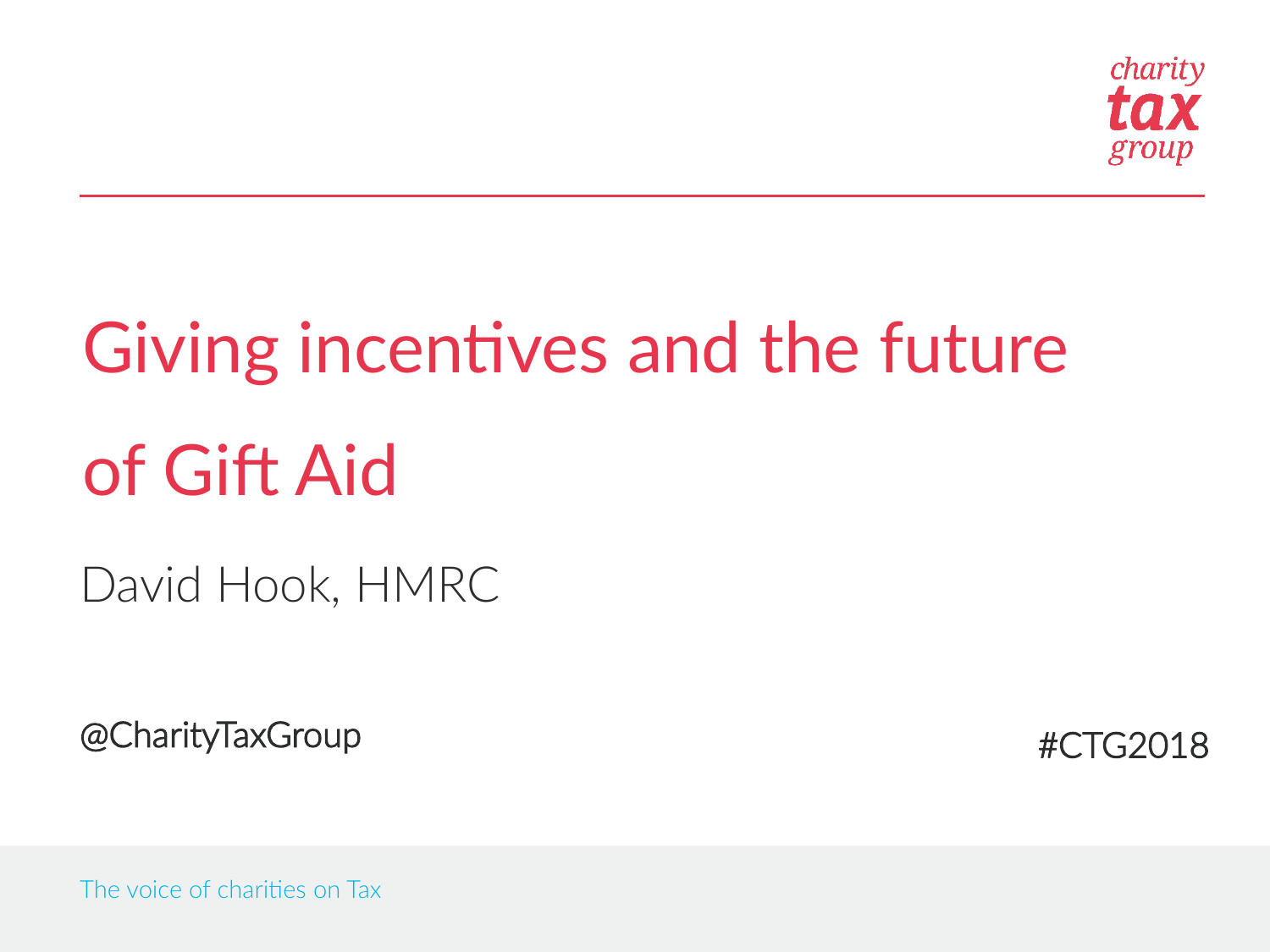

Giving incentives and the future of Gift Aid
David Hook, HMRC

@CharityTaxGroup
#CTG2018
The voice of charities on Tax